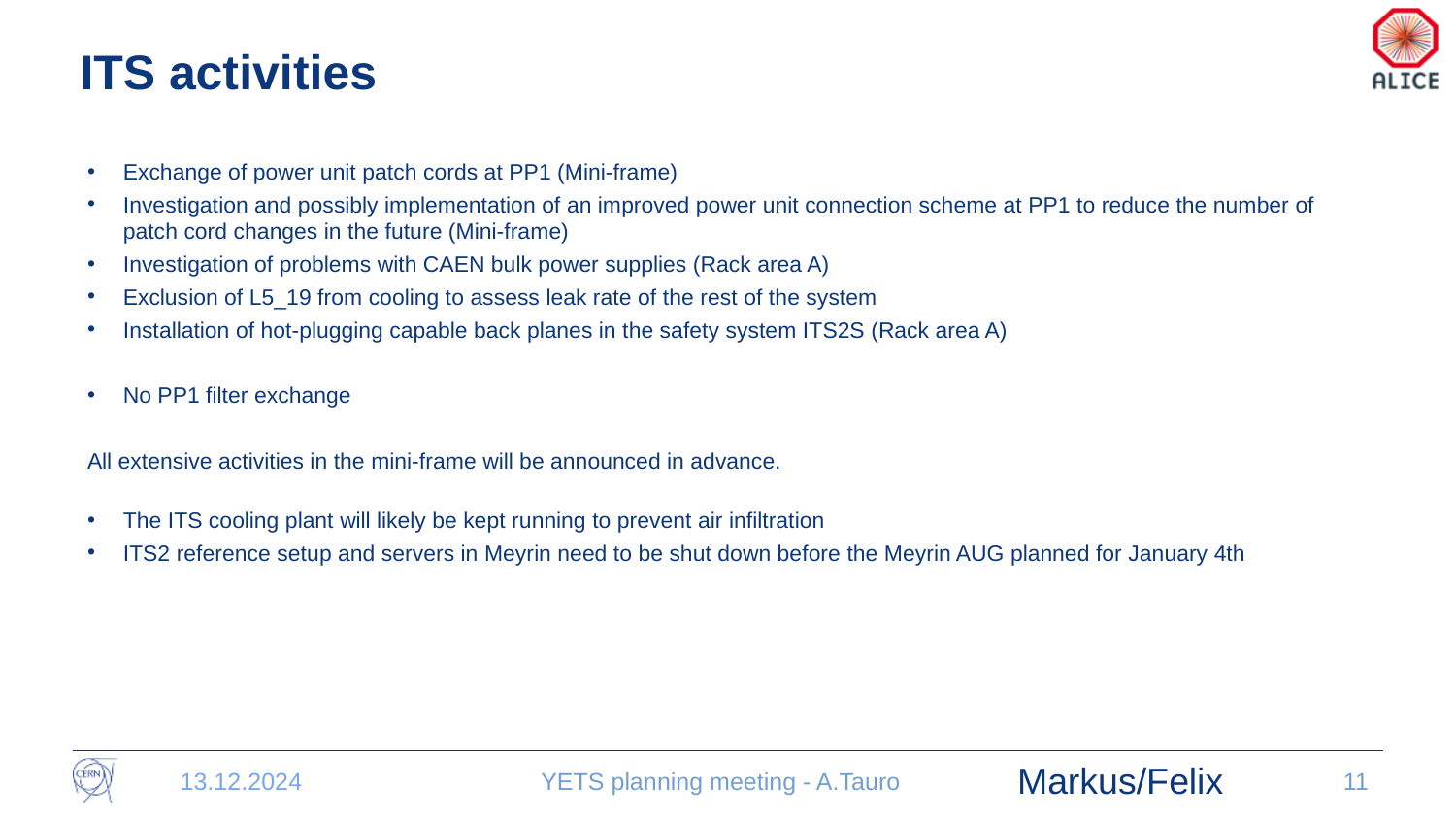

# ITS activities
Exchange of power unit patch cords at PP1 (Mini-frame)
Investigation and possibly implementation of an improved power unit connection scheme at PP1 to reduce the number of patch cord changes in the future (Mini-frame)
Investigation of problems with CAEN bulk power supplies (Rack area A)
Exclusion of L5_19 from cooling to assess leak rate of the rest of the system
Installation of hot-plugging capable back planes in the safety system ITS2S (Rack area A)

No PP1 filter exchange

All extensive activities in the mini-frame will be announced in advance.
The ITS cooling plant will likely be kept running to prevent air infiltration
ITS2 reference setup and servers in Meyrin need to be shut down before the Meyrin AUG planned for January 4th
Markus/Felix
13.12.2024
YETS planning meeting - A.Tauro
11